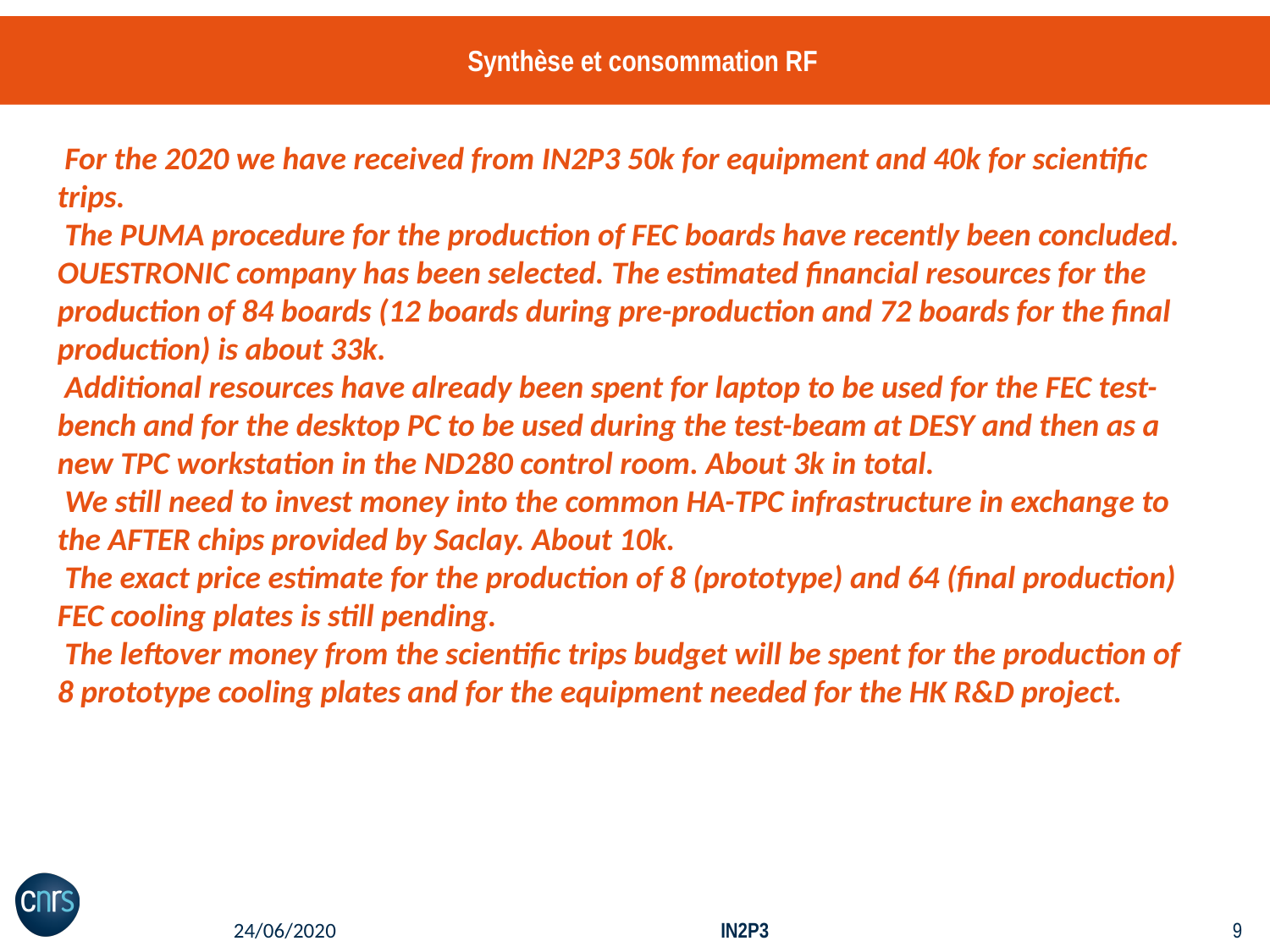

# Synthèse et consommation RF
 For the 2020 we have received from IN2P3 50k for equipment and 40k for scientific trips.
 The PUMA procedure for the production of FEC boards have recently been concluded. OUESTRONIC company has been selected. The estimated financial resources for the production of 84 boards (12 boards during pre-production and 72 boards for the final production) is about 33k.
 Additional resources have already been spent for laptop to be used for the FEC test-bench and for the desktop PC to be used during the test-beam at DESY and then as a new TPC workstation in the ND280 control room. About 3k in total.
 We still need to invest money into the common HA-TPC infrastructure in exchange to the AFTER chips provided by Saclay. About 10k.
 The exact price estimate for the production of 8 (prototype) and 64 (final production) FEC cooling plates is still pending.
 The leftover money from the scientific trips budget will be spent for the production of 8 prototype cooling plates and for the equipment needed for the HK R&D project.

24/06/2020
IN2P3
9